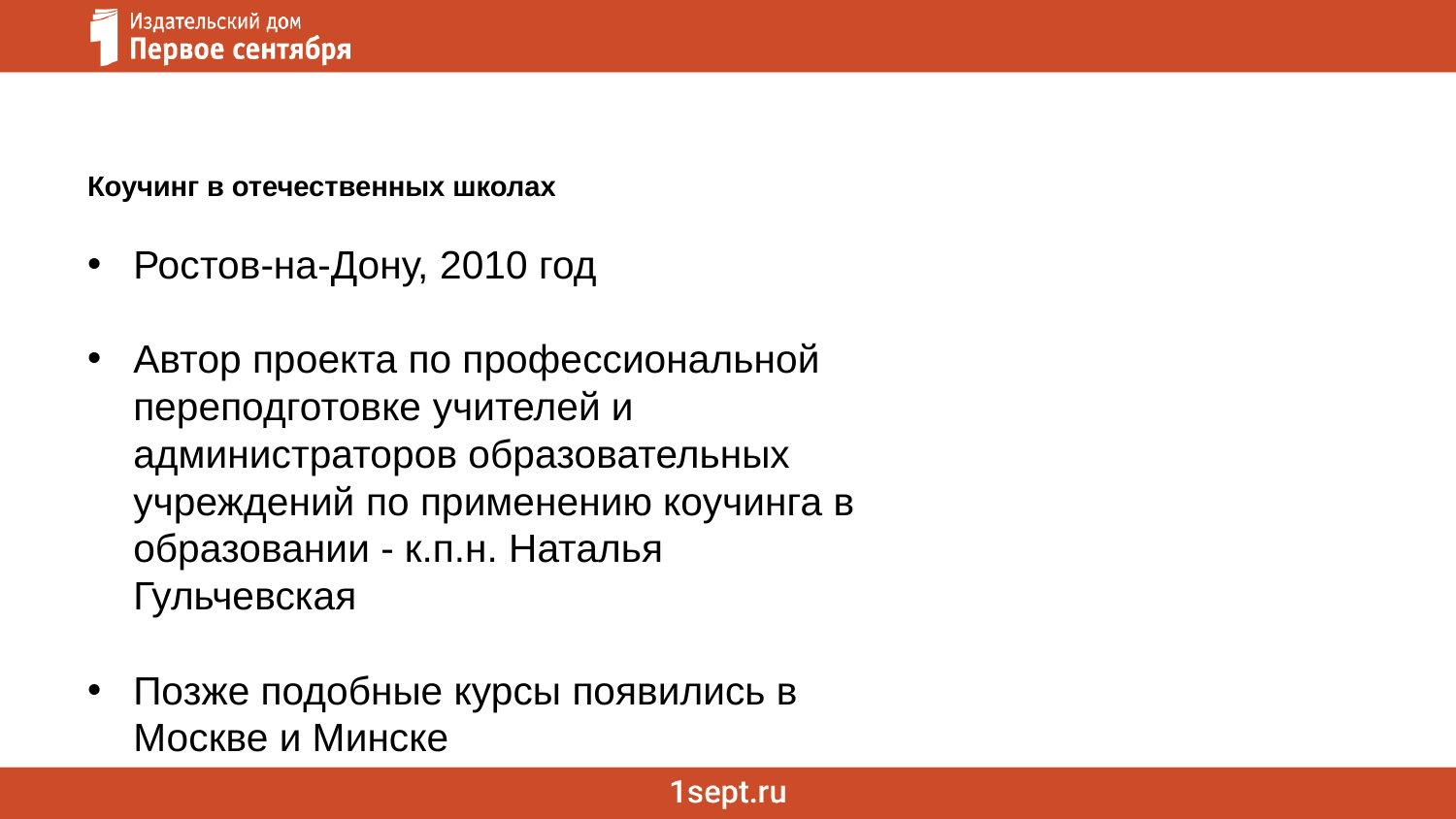

# Коучинг в отечественных школах

Ростов-на-Дону, 2010 год

Автор проекта по профессиональной переподготовке учителей и администраторов образовательных учреждений по применению коучинга в образовании - к.п.н. Наталья Гульчевская

Позже подобные курсы появились в Москве и Минске